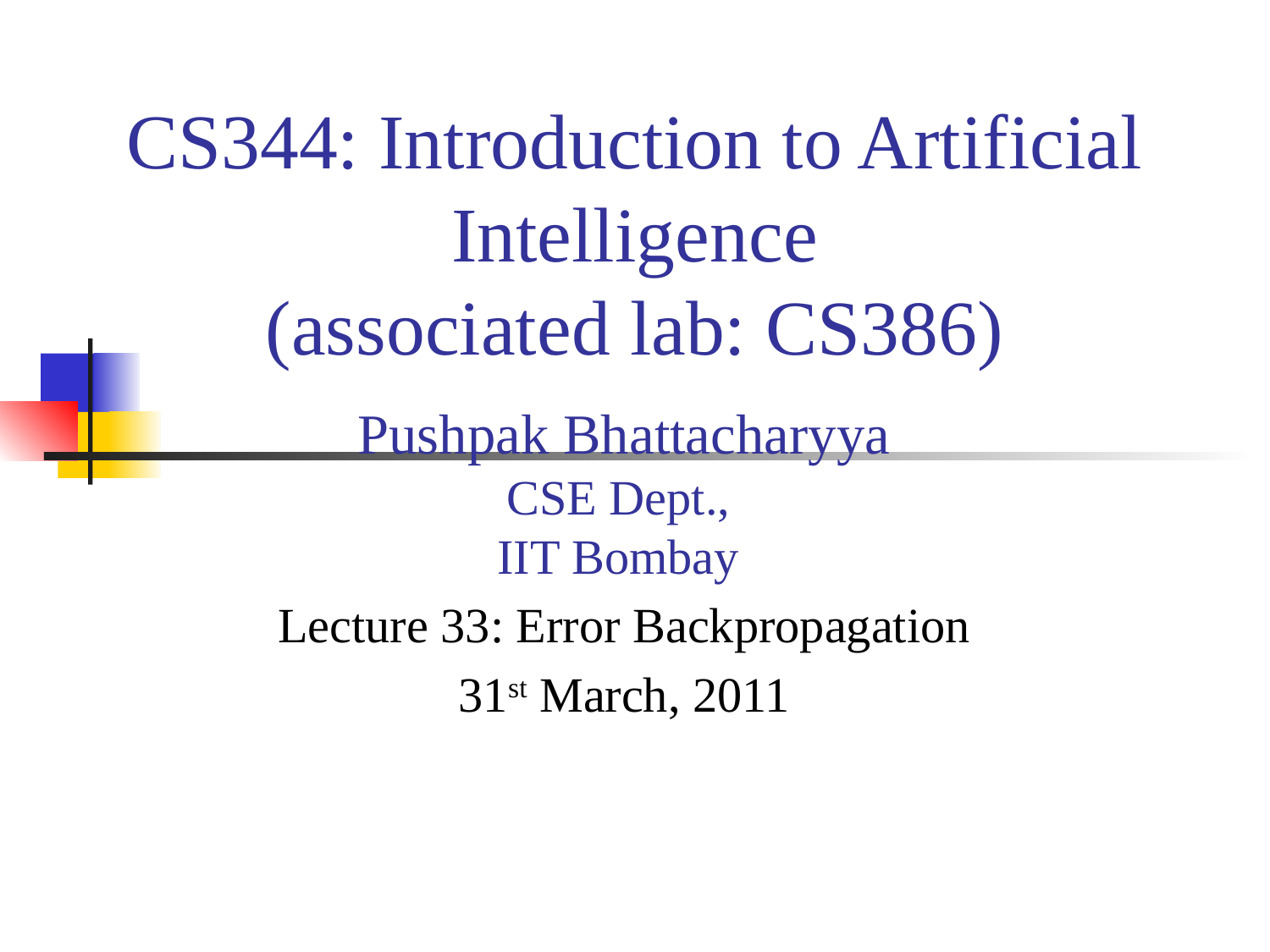

# CS344: Introduction to Artificial Intelligence (associated lab: CS386)
Pushpak Bhattacharyya
CSE Dept.,
IIT Bombay
Lecture 33: Error Backpropagation
31st March, 2011